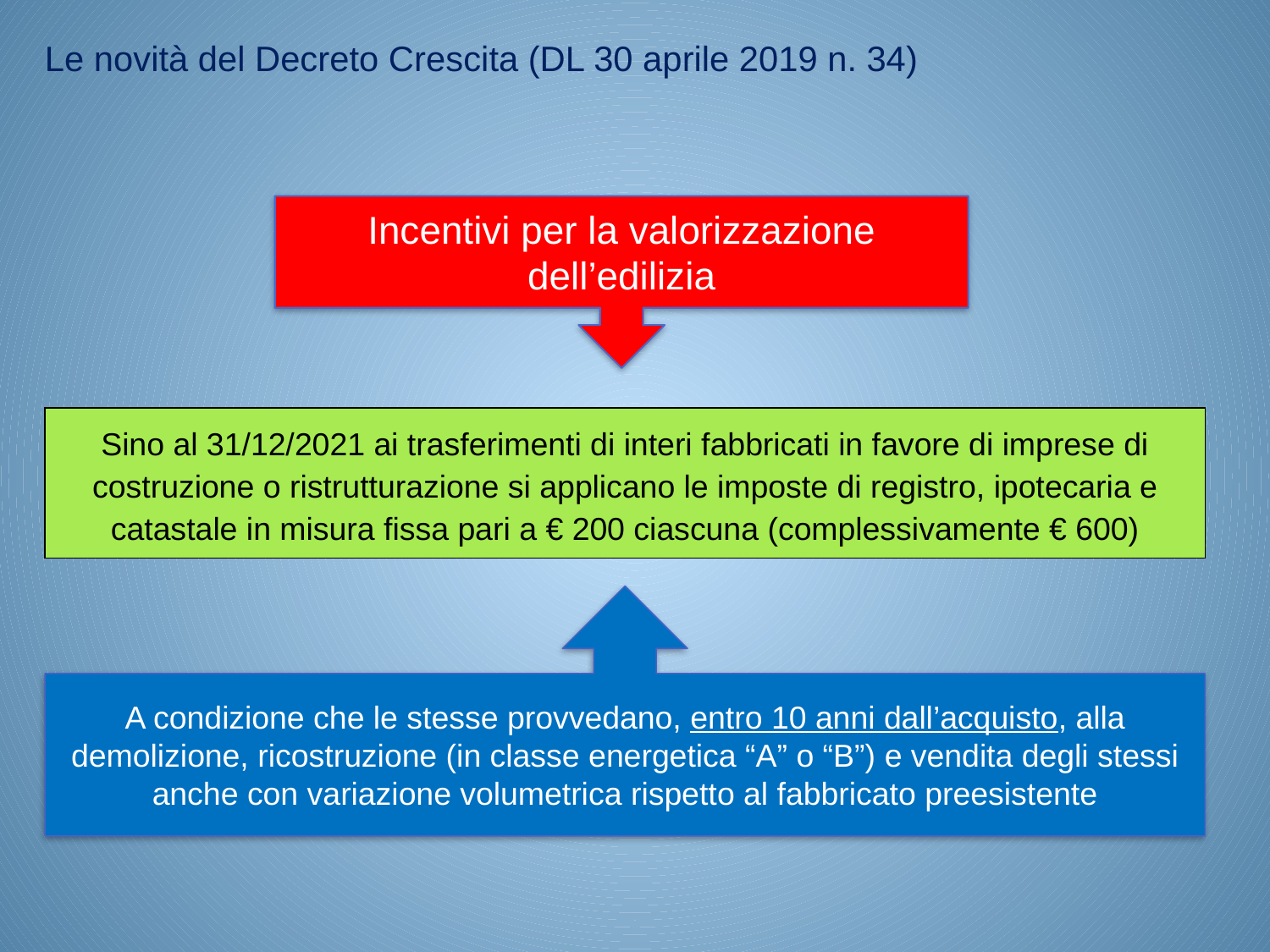

Le novità del Decreto Crescita (DL 30 aprile 2019 n. 34)
Incentivi per la valorizzazione dell’edilizia
Sino al 31/12/2021 ai trasferimenti di interi fabbricati in favore di imprese di costruzione o ristrutturazione si applicano le imposte di registro, ipotecaria e catastale in misura fissa pari a € 200 ciascuna (complessivamente € 600)
A condizione che le stesse provvedano, entro 10 anni dall’acquisto, alla demolizione, ricostruzione (in classe energetica “A” o “B”) e vendita degli stessi anche con variazione volumetrica rispetto al fabbricato preesistente